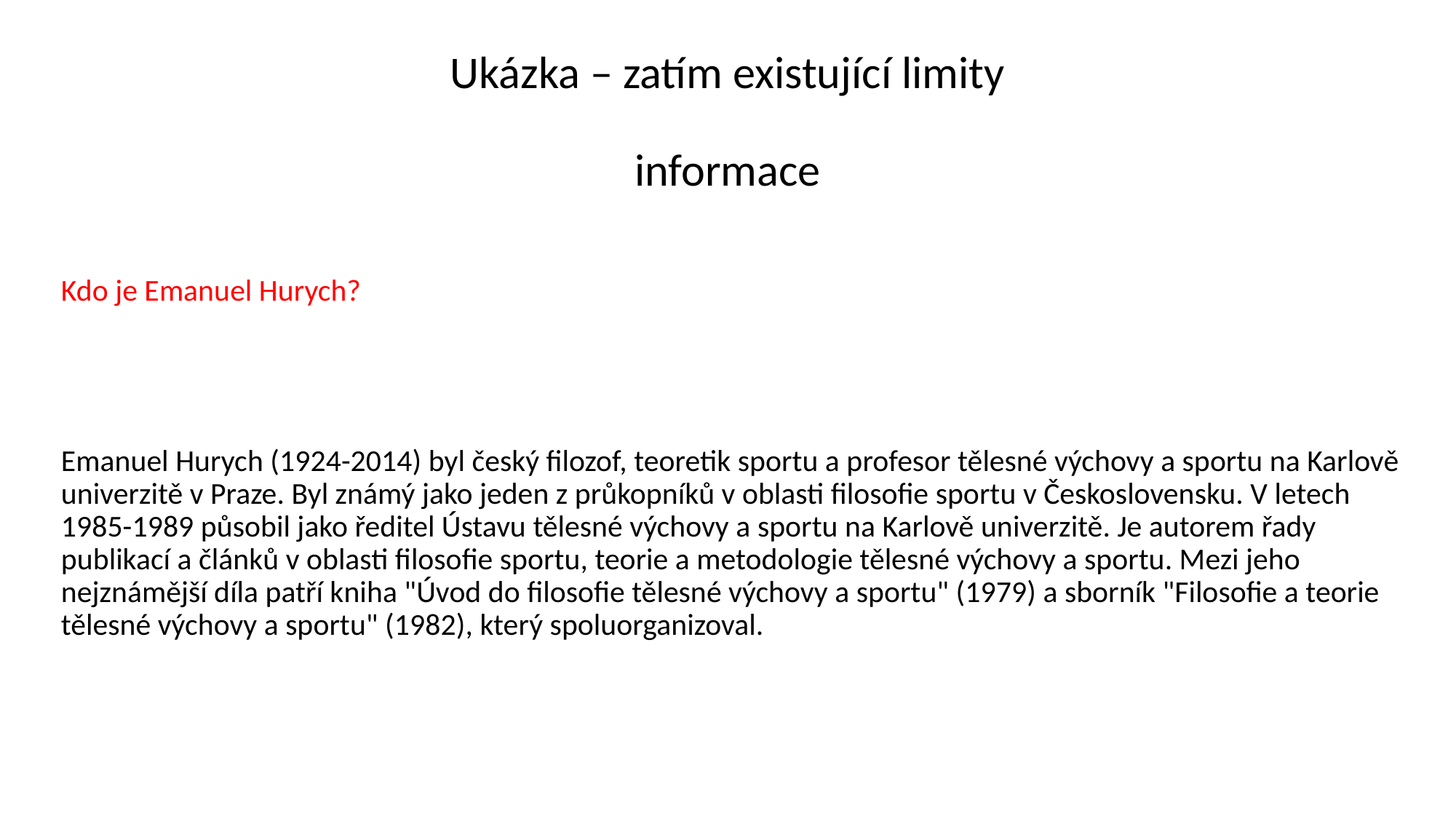

# Ukázka – zatím existující limity informace

Kdo je Emanuel Hurych?

Emanuel Hurych (1924-2014) byl český filozof, teoretik sportu a profesor tělesné výchovy a sportu na Karlově univerzitě v Praze. Byl známý jako jeden z průkopníků v oblasti filosofie sportu v Československu. V letech 1985-1989 působil jako ředitel Ústavu tělesné výchovy a sportu na Karlově univerzitě. Je autorem řady publikací a článků v oblasti filosofie sportu, teorie a metodologie tělesné výchovy a sportu. Mezi jeho nejznámější díla patří kniha "Úvod do filosofie tělesné výchovy a sportu" (1979) a sborník "Filosofie a teorie tělesné výchovy a sportu" (1982), který spoluorganizoval.